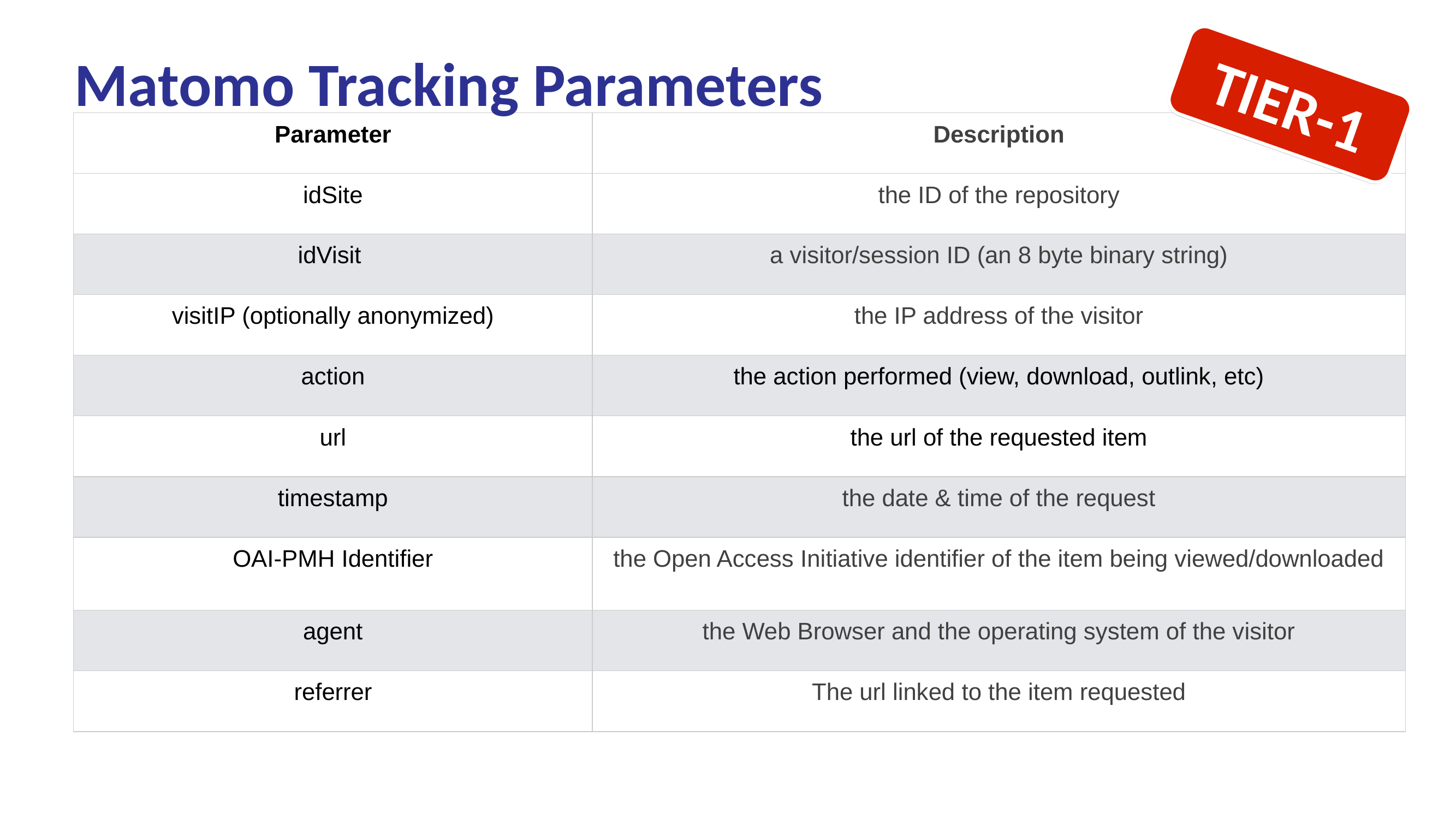

Matomo Tracking Parameters
TIER-1
| Parameter | Description |
| --- | --- |
| idSite | the ID of the repository |
| idVisit | a visitor/session ID (an 8 byte binary string) |
| visitIP (optionally anonymized) | the IP address of the visitor |
| action | the action performed (view, download, outlink, etc) |
| url | the url of the requested item |
| timestamp | the date & time of the request |
| OAI-PMH Identifier | the Open Access Initiative identifier of the item being viewed/downloaded |
| agent | the Web Browser and the operating system of the visitor |
| referrer | The url linked to the item requested |